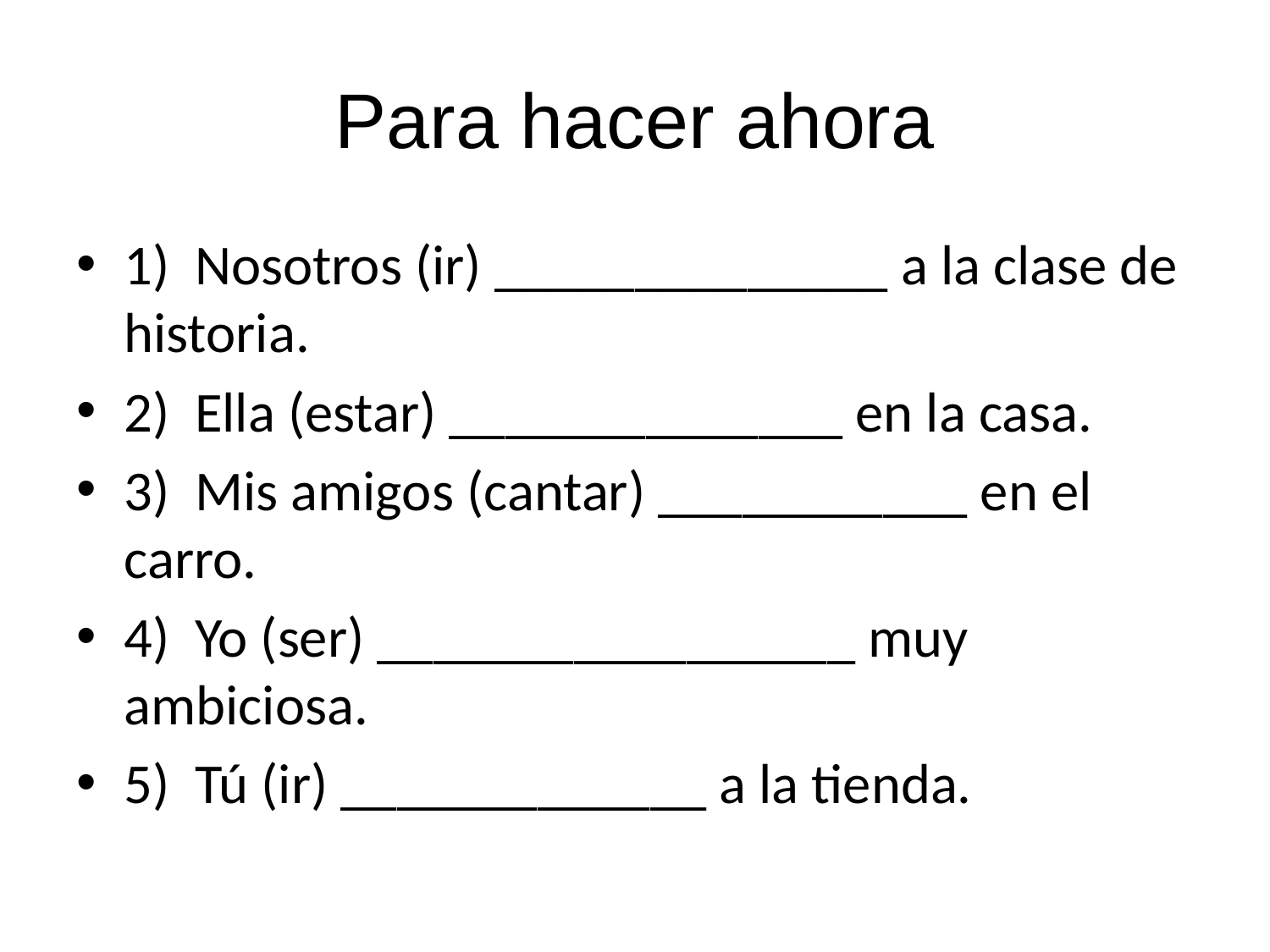

# Para hacer ahora
1)  Nosotros (ir) ______________ a la clase de historia.
2)  Ella (estar) ______________ en la casa.
3)  Mis amigos (cantar) ___________ en el carro.
4)  Yo (ser) _________________ muy ambiciosa.
5)  Tú (ir) _____________ a la tienda.